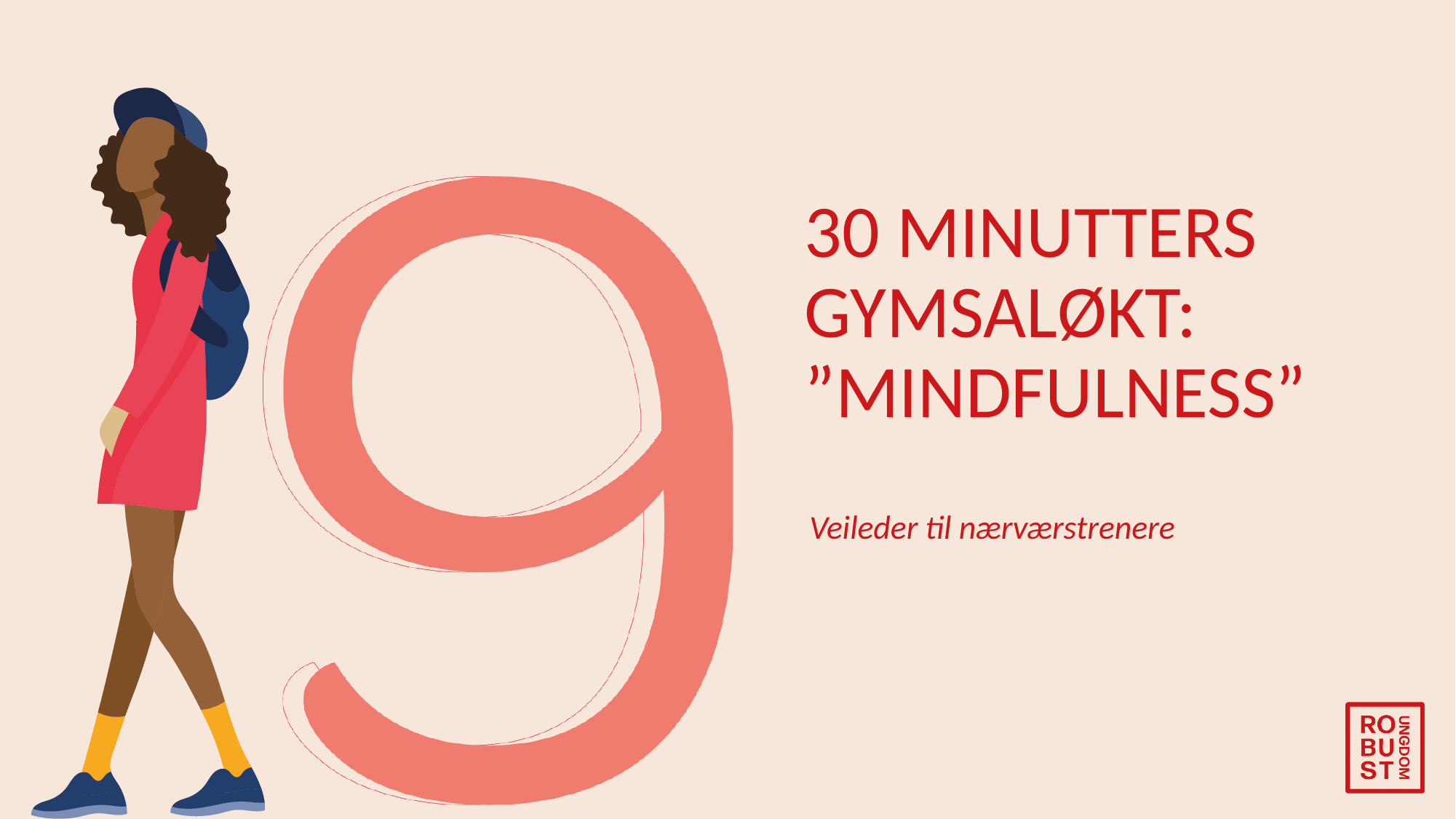

# 30 MINUTTERS GYMSALØKT: ”MINDFULNESS”
 Veileder til nærværstrenere